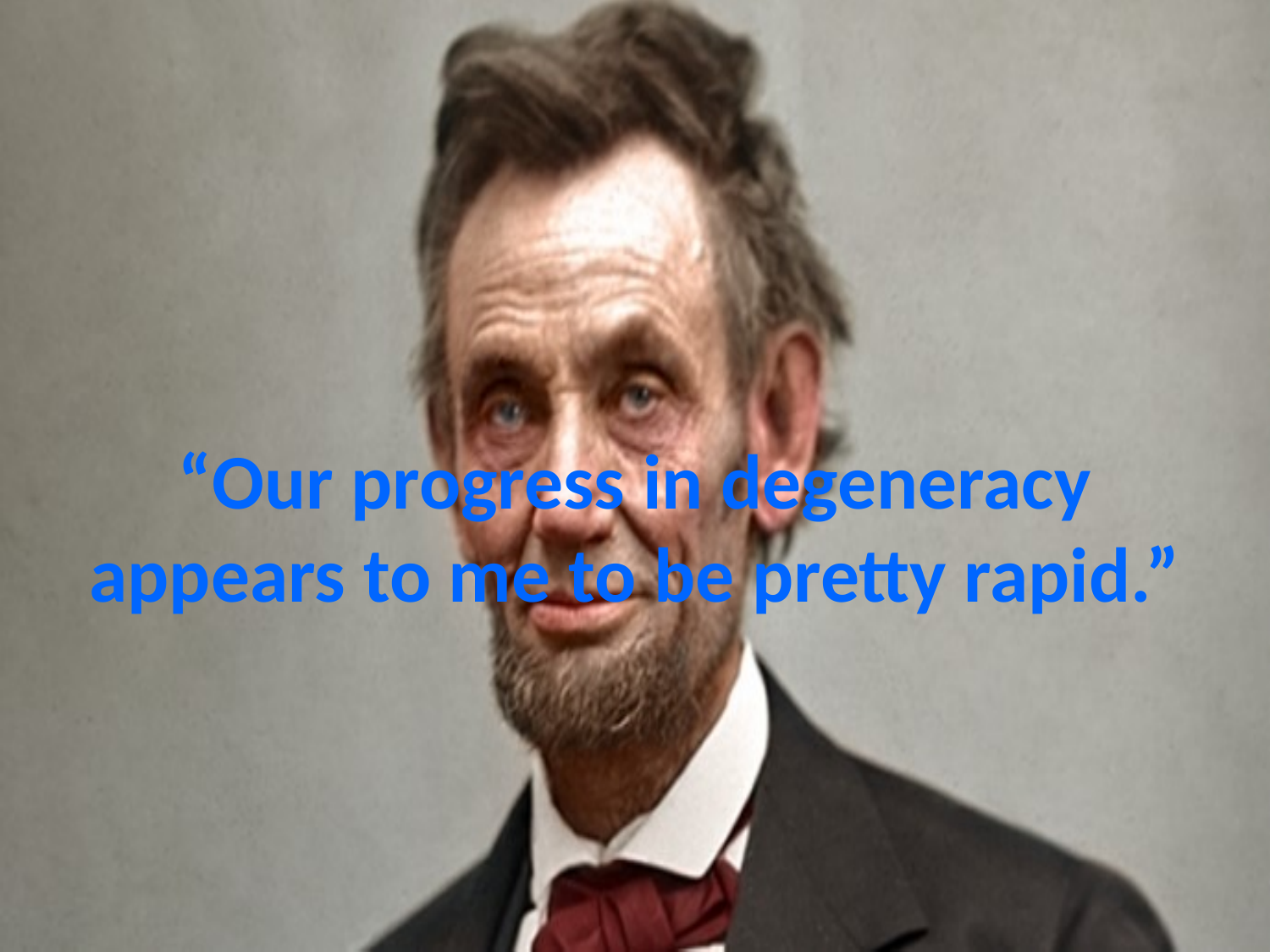

# “Our progress in degeneracy appears to me to be pretty rapid.”